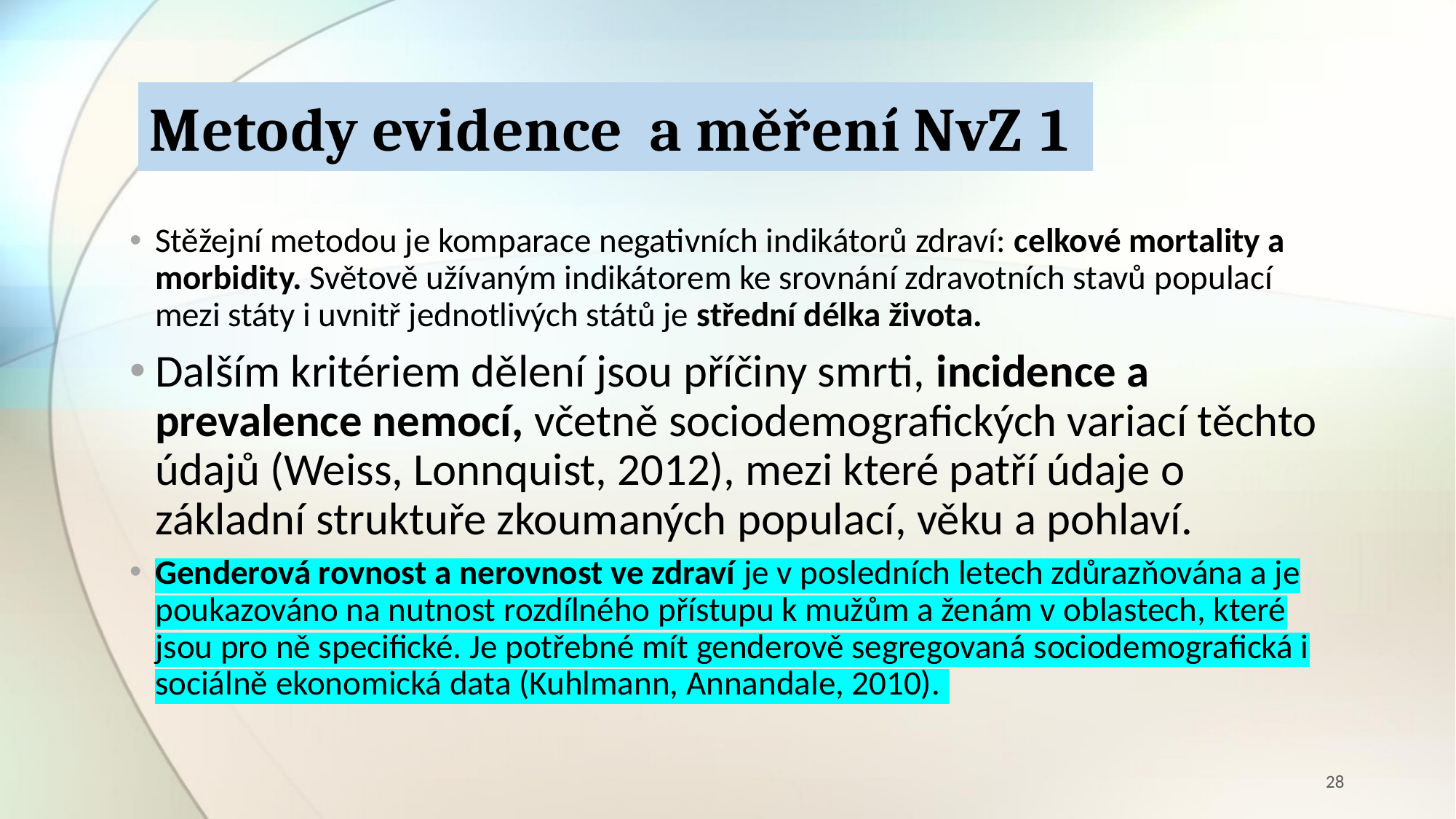

# Metody evidence  a měření NvZ 1
Stěžejní metodou je komparace negativních indikátorů zdraví: celkové mortality a morbidity. Světově užívaným indikátorem ke srovnání zdravotních stavů populací mezi státy i uvnitř jednotlivých států je střední délka života.
Dalším kritériem dělení jsou příčiny smrti, incidence a prevalence nemocí, včetně sociodemografických variací těchto údajů (Weiss, Lonnquist, 2012), mezi které patří údaje o základní struktuře zkoumaných populací, věku a pohlaví.
Genderová rovnost a nerovnost ve zdraví je v posledních letech zdůrazňována a je poukazováno na nutnost rozdílného přístupu k mužům a ženám v oblastech, které jsou pro ně specifické. Je potřebné mít genderově segregovaná sociodemografická i sociálně ekonomická data (Kuhlmann, Annandale, 2010).
28